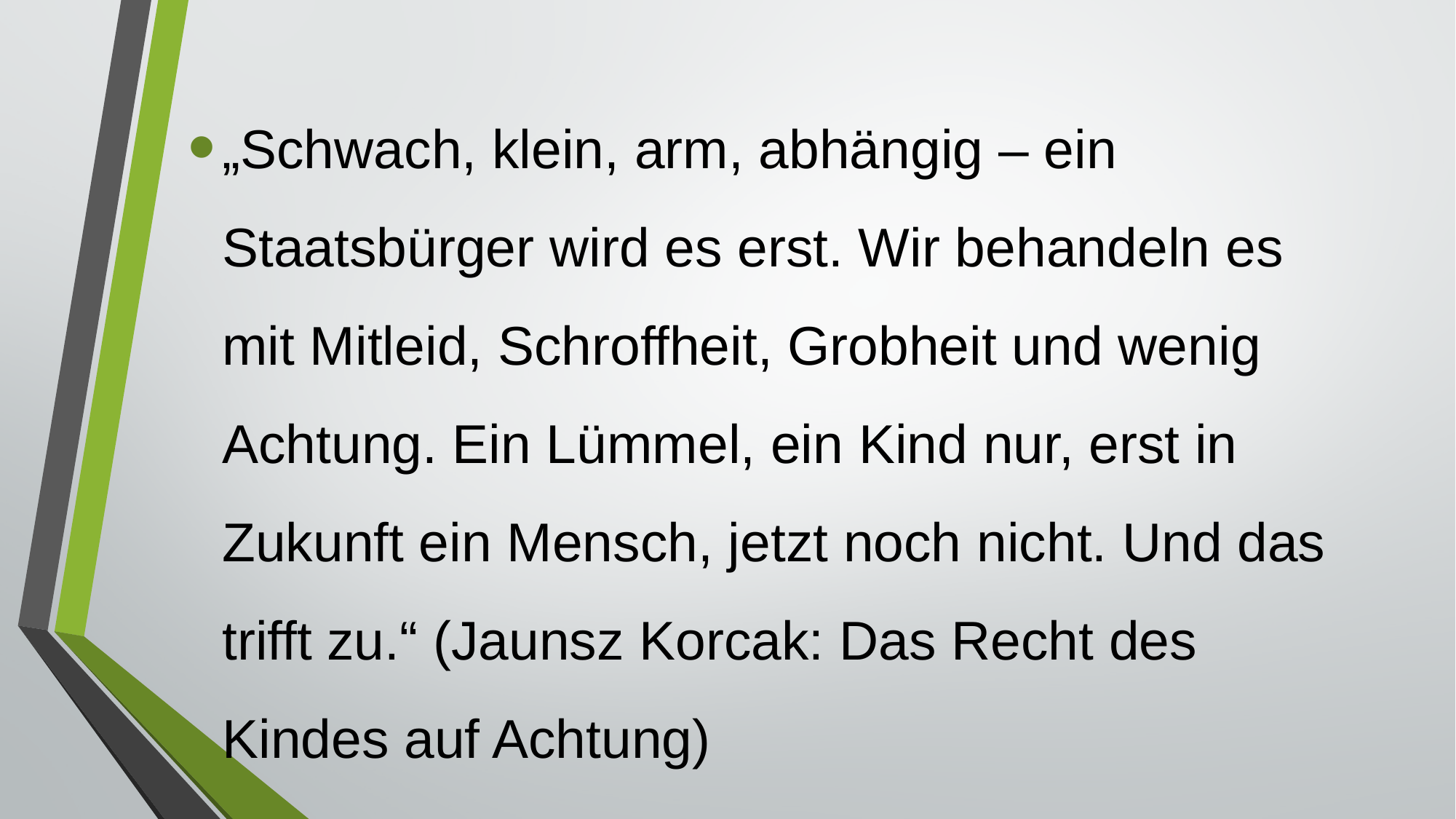

„Schwach, klein, arm, abhängig – ein Staatsbürger wird es erst. Wir behandeln es mit Mitleid, Schroffheit, Grobheit und wenig Achtung. Ein Lümmel, ein Kind nur, erst in Zukunft ein Mensch, jetzt noch nicht. Und das trifft zu.“ (Jaunsz Korcak: Das Recht des Kindes auf Achtung)